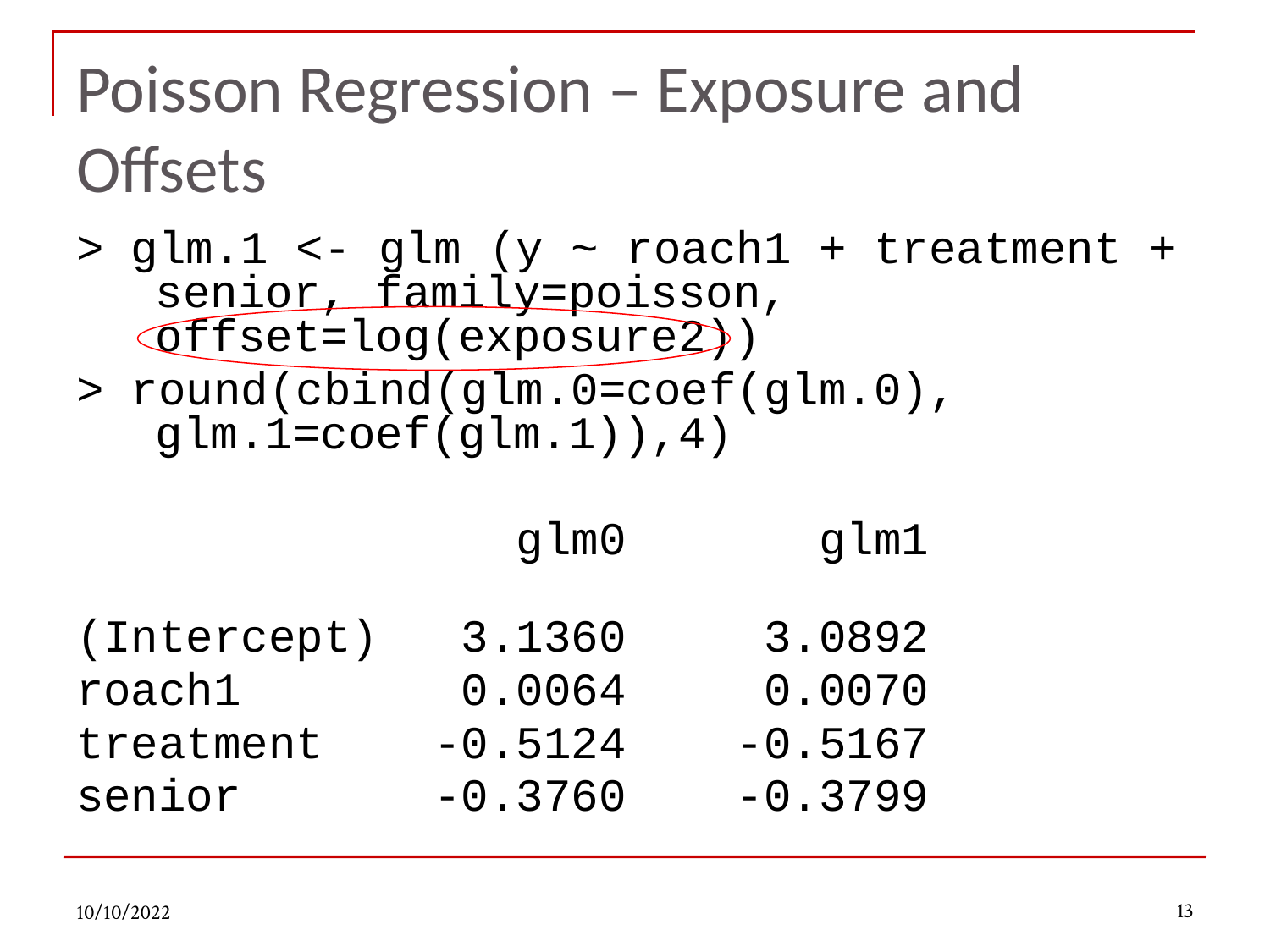

# Poisson Regression – Exposure and Offsets
> glm.1 <- glm (y ~ roach1 + treatment + senior, family=poisson, offset=log(exposure2))
> round(cbind(glm.0=coef(glm.0), glm.1=coef(glm.1)),4)

                glm0       glm1
(Intercept)   3.1360     3.0892
roach1        0.0064     0.0070
treatment    -0.5124    -0.5167
senior       -0.3760    -0.3799

10/10/2022
13